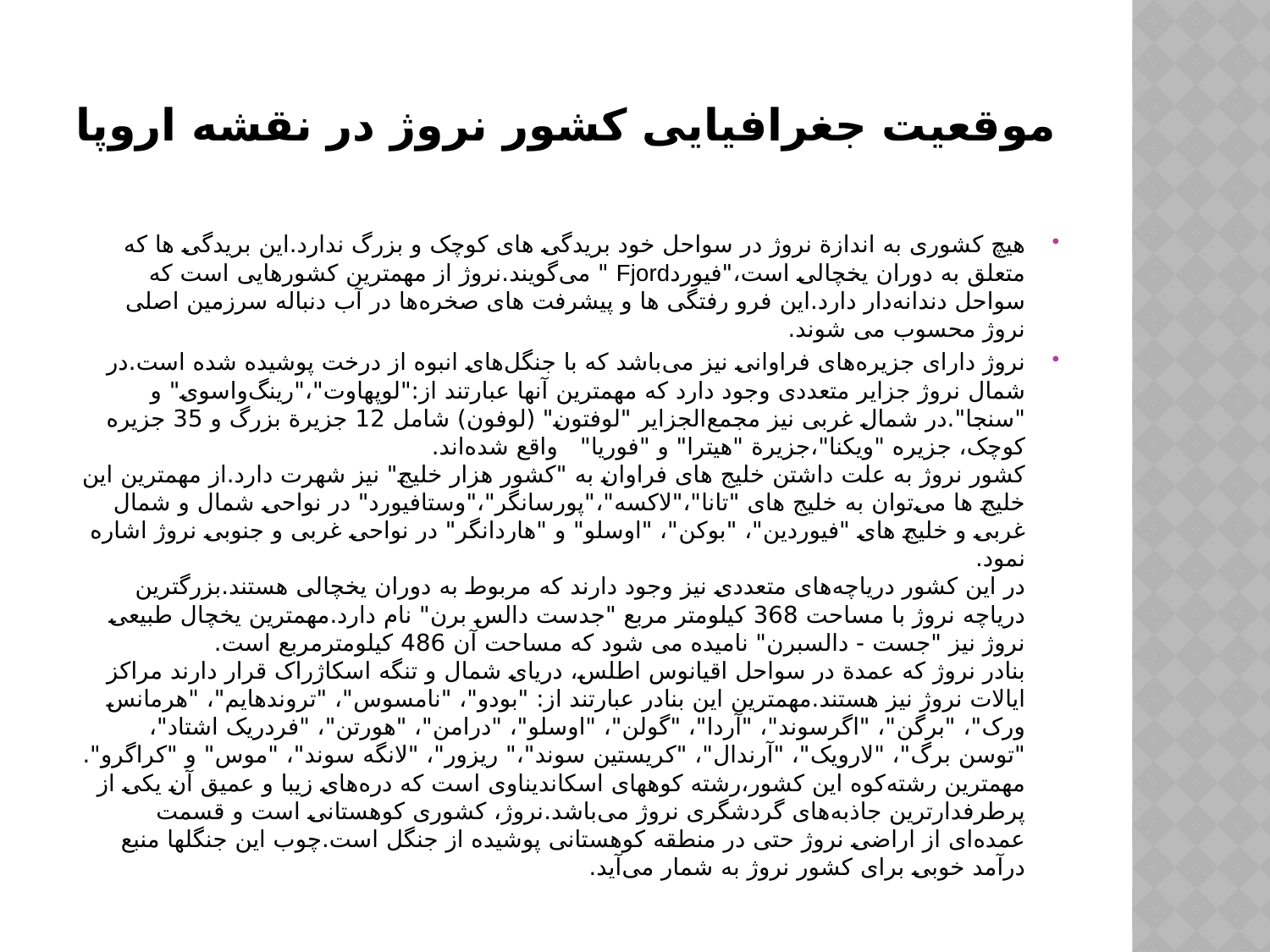

# موقعیت جغرافیایی کشور نروژ در نقشه اروپا
هیچ‌ کشوری‌ به‌ اندازة‌ نروژ در سواحل‌ خود بریدگی های‌ کوچک‌ و بزرگ‌ ندارد.این‌ بریدگی ها که‌ متعلق‌ به‌ دوران‌ یخچالی‌ است‌،"فیوردFjord " می‌گویند.نروژ از مهمترین‌ کشورهایی‌ است‌ که‌ سواحل‌ دندانه‌دار دارد.این‌ فرو رفتگی ها و پیشرفت های‌ صخره‌ها در آب‌ دنباله سرزمین‌ اصلی‌ نروژ محسوب‌ می شوند.
نروژ دارای جزیره‌های فراوانی نیز می‌باشد که با جنگل‌های انبوه از درخت پوشیده شده است.در شمال‌ نروژ جزایر متعددی‌ وجود دارد که‌ مهمترین‌ آنها عبارتند از:"لوپهاوت‌"،"رینگ‌واسوی‌" و "سنجا".در شمال‌ غربی‌ نیز مجمع‌الجزایر "لوفتون‌" (لوفون‌) شامل‌ 12 جزیرة‌ بزرگ‌ و 35 جزیره کوچک‌، جزیره‌ "ویکنا"،جزیرة‌ "هیترا" و "فوریا"   واقع‌ شده‌اند.
کشور نروژ به‌ علت‌ داشتن‌ خلیج های‌ فراوان‌ به‌ "کشور هزار خلیج‌" نیز شهرت دارد.از مهمترین‌ این خلیج ها می‌توان‌ به‌ خلیج های "تانا"،"لاکسه"،‌"پورسانگر"،"وستافیورد" در نواحی‌ شمال‌ و شمال‌ غربی‌ و خلیج های "فیوردین‌"، "بوکن‌"، "اوسلو" و "هاردانگر" در نواحی‌ غربی‌ و جنوبی‌ نروژ اشاره‌ نمود.
در این‌ کشور دریاچه‌های‌ متعددی‌ نیز وجود دارند که‌ مربوط‌ به‌ دوران‌ یخچالی‌ هستند.بزرگترین‌ دریاچه‌ نروژ با مساحت‌ 368 کیلومتر مربع "جدست دالس‌ برن‌" نام‌ دارد.مهمترین‌ یخچال‌ طبیعی‌ نروژ نیز "جست‌ - دالسبرن" نامیده می شود که‌ مساحت‌ آن‌ 486 کیلومترمربع‌ است‌.
بنادر نروژ که‌ عمدة‌ در سواحل‌ اقیانوس‌ اطلس‌، دریای‌ شمال‌ و تنگه‌ اسکاژراک‌ قرار دارند مراکز ایالات‌ نروژ نیز هستند.مهمترین‌ این‌ بنادر عبارتند از: "بودو"، "نامسوس‌"، "تروندهایم"، "هرمانس‌ ورک‌"، "برگن‌"، "اگرسوند"، "آردا"، "گولن"، "اوسلو"، "درامن‌"، "هورتن‌"، "فردریک‌ اشتاد"، "توسن‌ برگ‌"، "لارویک‌"، "آرندال‌"، "کریستین‌ سوند"،" ریزور"، "لانگه‌ سوند"، "موس‌" و "کراگرو".
مهمترین رشته‌کوه این کشور،رشته کوههای اسکاندیناوی است که دره‌های زیبا و عمیق آن یکی از پرطرفدارترین جاذبه‌های گردشگری نروژ می‌باشد.نروژ، کشوری‌ کوهستانی‌ است‌ و قسمت‌ عمده‌ای‌ از اراضی‌ نروژ حتی‌ در منطقه‌ کوهستانی پوشیده‌ از جنگل‌ است‌.چوب‌ این‌ جنگلها منبع‌ درآمد خوبی‌ برای‌ کشور نروژ به‌ شمار می‌آید.